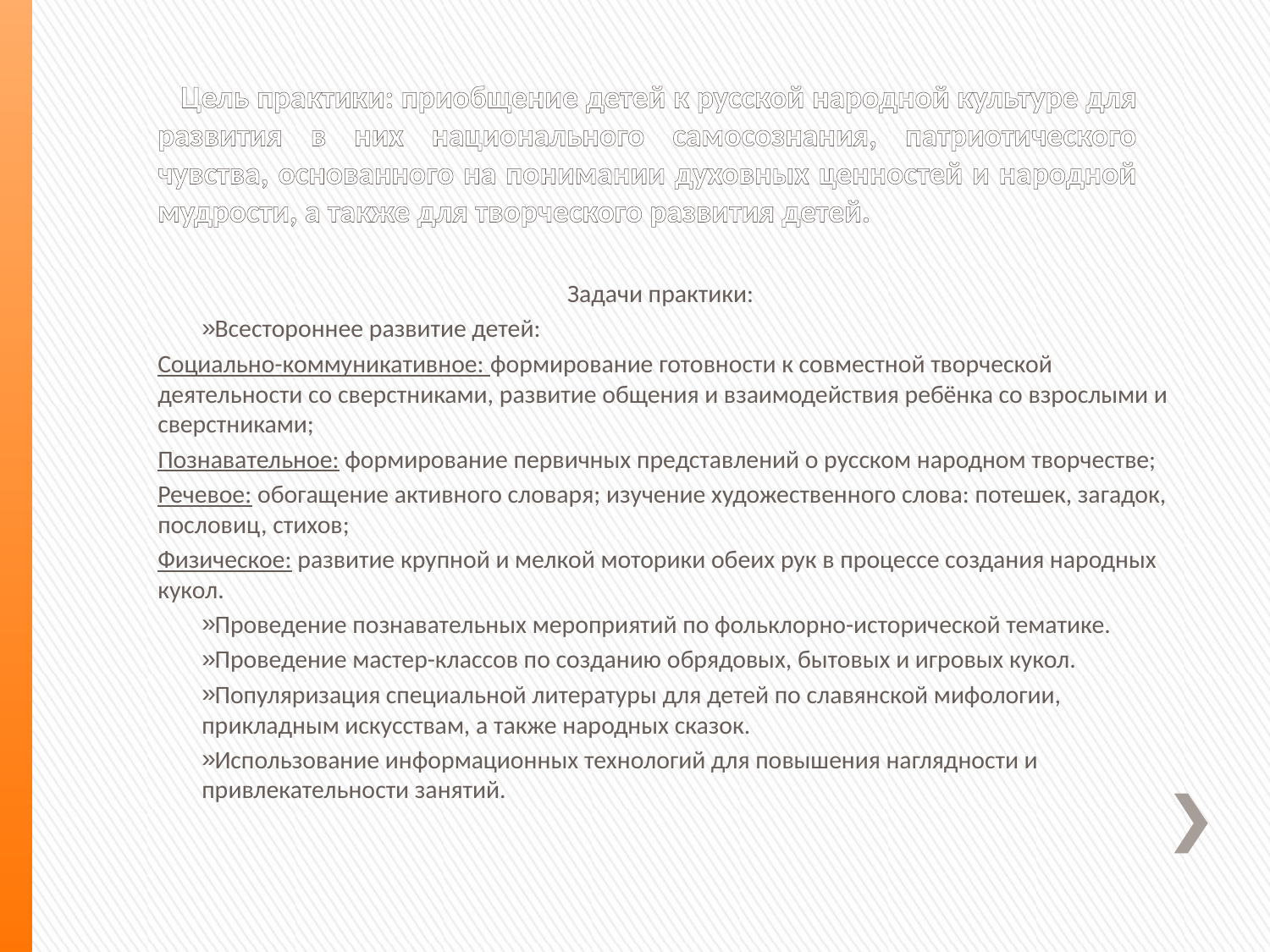

# Цель практики: приобщение детей к русской народной культуре для развития в них национального самосознания, патриотического чувства, основанного на понимании духовных ценностей и народной мудрости, а также для творческого развития детей.

Задачи практики:
 Всестороннее развитие детей:
Социально-коммуникативное: формирование готовности к совместной творческой деятельности со сверстниками, развитие общения и взаимодействия ребёнка со взрослыми и сверстниками;
Познавательное: формирование первичных представлений о русском народном творчестве;
Речевое: обогащение активного словаря; изучение художественного слова: потешек, загадок, пословиц, стихов;
Физическое: развитие крупной и мелкой моторики обеих рук в процессе создания народных кукол.
 Проведение познавательных мероприятий по фольклорно-исторической тематике.
 Проведение мастер-классов по созданию обрядовых, бытовых и игровых кукол.
 Популяризация специальной литературы для детей по славянской мифологии, прикладным искусствам, а также народных сказок.
 Использование информационных технологий для повышения наглядности и привлекательности занятий.